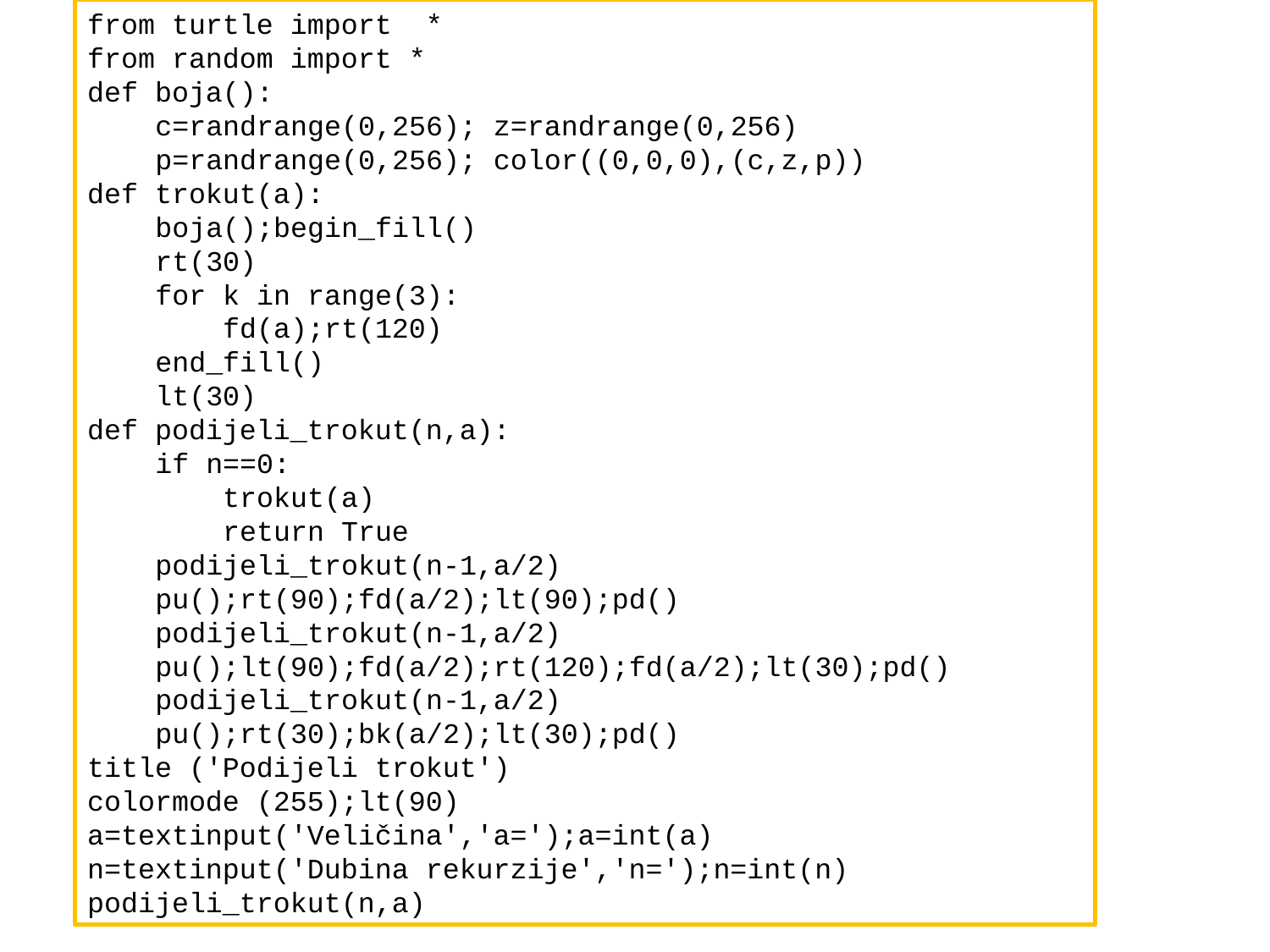

from turtle import  *
from random import *
def boja():
    c=randrange(0,256); z=randrange(0,256)
    p=randrange(0,256); color((0,0,0),(c,z,p))
def trokut(a):
    boja();begin_fill()
    rt(30)
    for k in range(3):
        fd(a);rt(120)
    end_fill()
    lt(30)
def podijeli_trokut(n,a):
    if n==0:
        trokut(a)
        return True
    podijeli_trokut(n-1,a/2)
    pu();rt(90);fd(a/2);lt(90);pd()
    podijeli_trokut(n-1,a/2)
    pu();lt(90);fd(a/2);rt(120);fd(a/2);lt(30);pd()
    podijeli_trokut(n-1,a/2)
    pu();rt(30);bk(a/2);lt(30);pd()
title ('Podijeli trokut')
colormode (255);lt(90)
a=textinput('Veličina','a=');a=int(a)
n=textinput('Dubina rekurzije','n=');n=int(n)
podijeli_trokut(n,a)
#